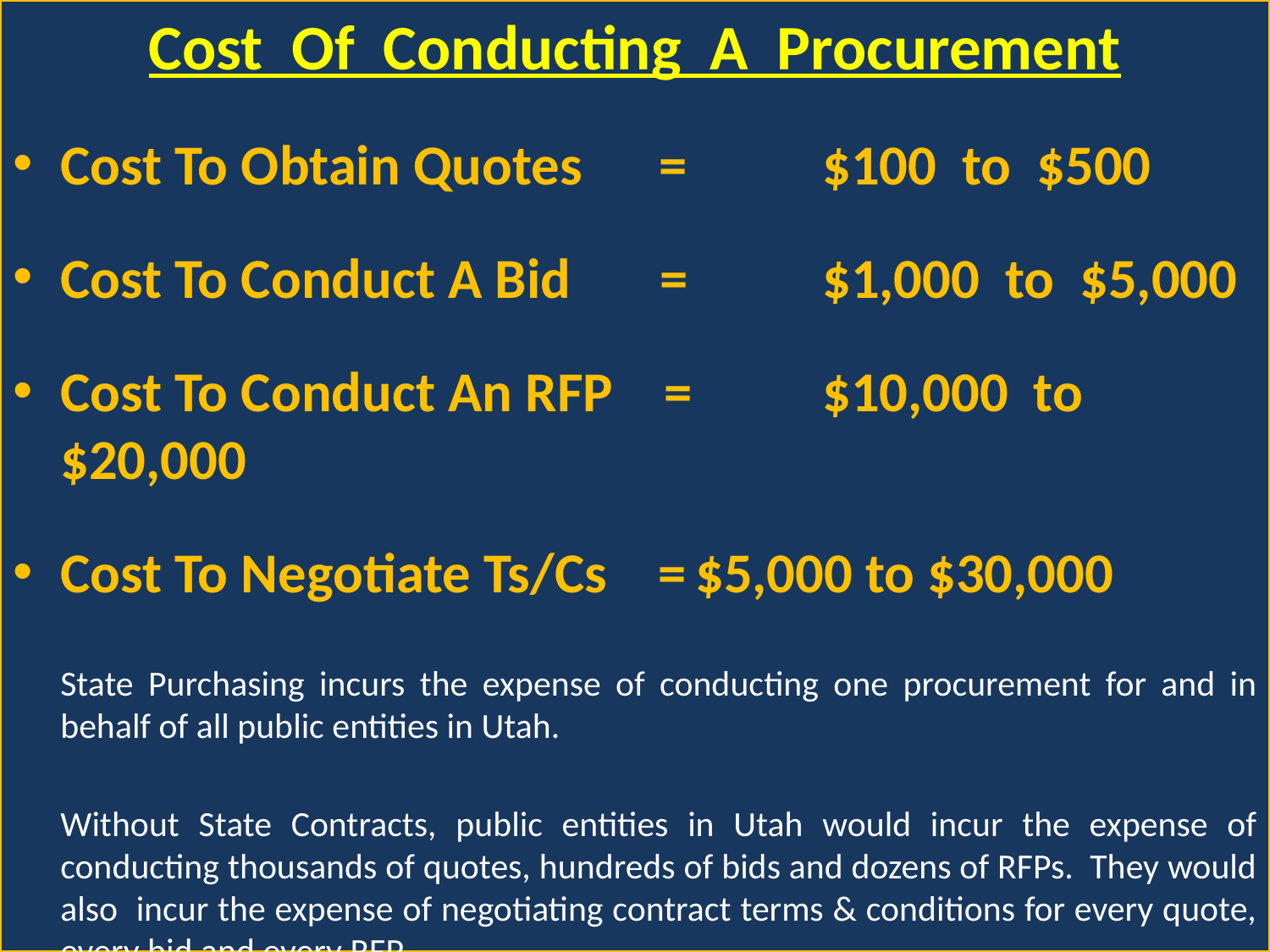

Cost  Of  Conducting  A  Procurement

Cost To Obtain Quotes      =   	$100  to  $500

Cost To Conduct A Bid       =  	$1,000  to  $5,000

Cost To Conduct An RFP    =  	$10,000  to  $20,000

Cost To Negotiate Ts/Cs    =	$5,000 to $30,000

	State Purchasing incurs the expense of conducting one procurement for and in behalf of all public entities in Utah.

	Without State Contracts, public entities in Utah would incur the expense of conducting thousands of quotes, hundreds of bids and dozens of RFPs.  They would also  incur the expense of negotiating contract terms & conditions for every quote, every bid and every RFP.